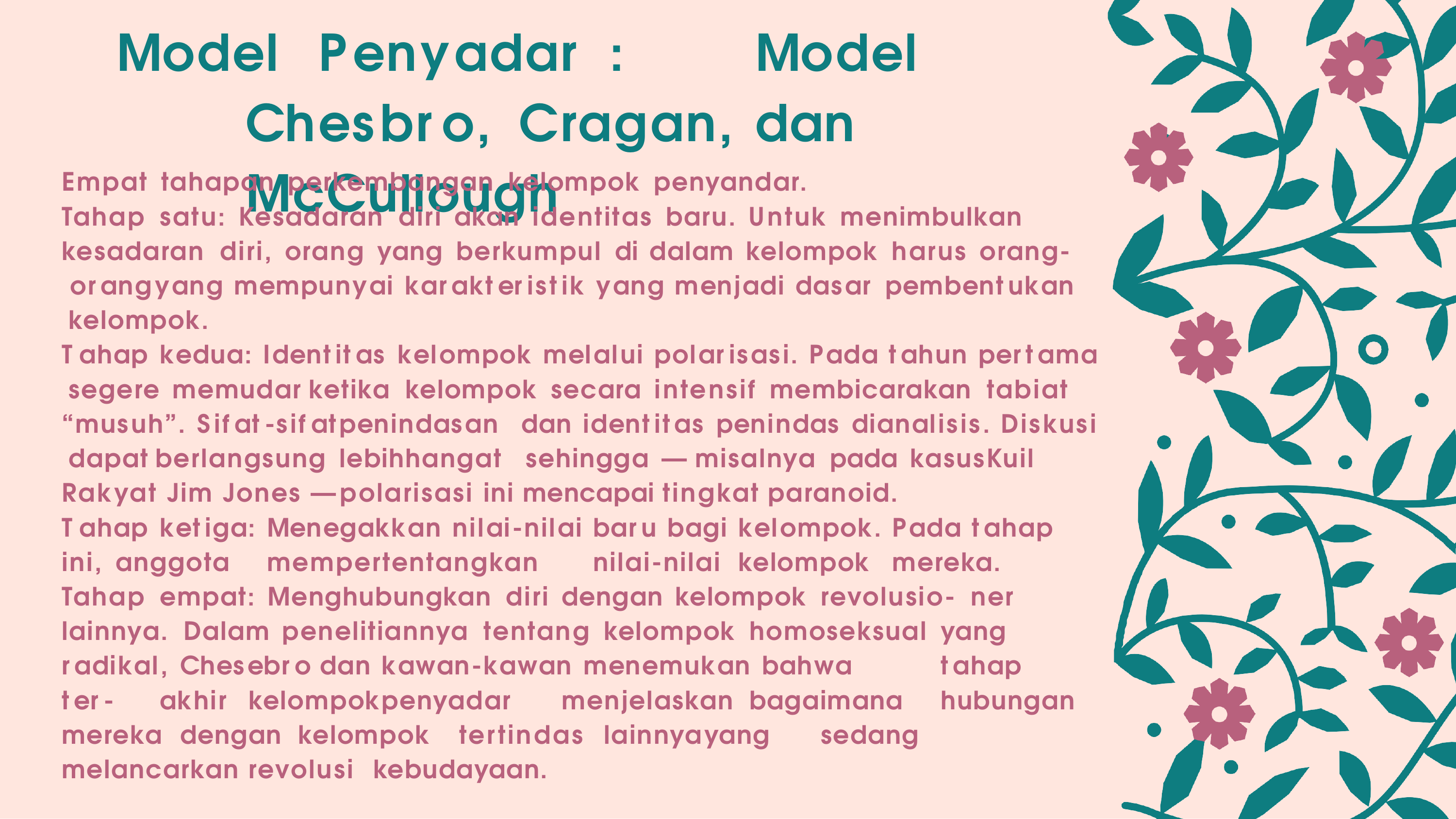

# Model	Penyadar	:		Model	Chesbro,  Cragan,	dan		McCullough
Empat	tahapan	perkembangan	kelompok	penyandar.
Tahap		satu:		Kesadaran	diri	akan	identitas	baru.		Untuk	menimbulkan  kesadaran	diri,	orang	yang		berkumpul	di	dalam	kelompok		harus	orang-  orang	yang	mempunyai		karakteristik	yang		menjadi	dasar	pembentukan  kelompok.
Tahap		kedua:	Identitas	kelompok	melalui	polarisasi.	Pada	tahun	pertama  segere		memudar	ketika		kelompok		secara	intensif	membicarakan		tabiat  “musuh”.	Sifat-sifat	penindasan	dan	identitas	penindas	dianalisis.		Diskusi  dapat	berlangsung	lebih	hangat		sehingga		—	misalnya	pada	kasus	Kuil  Rakyat		Jim Jones — polarisasi ini mencapai tingkat paranoid.
Tahap	ketiga:	Menegakkan	nilai-nilai	baru	bagi	kelompok.	Pada	tahap	ini,  anggota	mempertentangkan	nilai-nilai	kelompok	mereka.
Tahap	empat:	Menghubungkan	diri	dengan	kelompok	revolusio-		ner  lainnya.		Dalam	penelitiannya	tentang	kelompok	homoseksual	yang  radikal,	Chesebro	dan	kawan-kawan	menemukan	bahwa		tahap	ter-	akhir  kelompok	penyadar		menjelaskan	bagaimana	hubungan	mereka	dengan  kelompok	tertindas	lainnya	yang	sedang	melancarkan revolusi  kebudayaan.